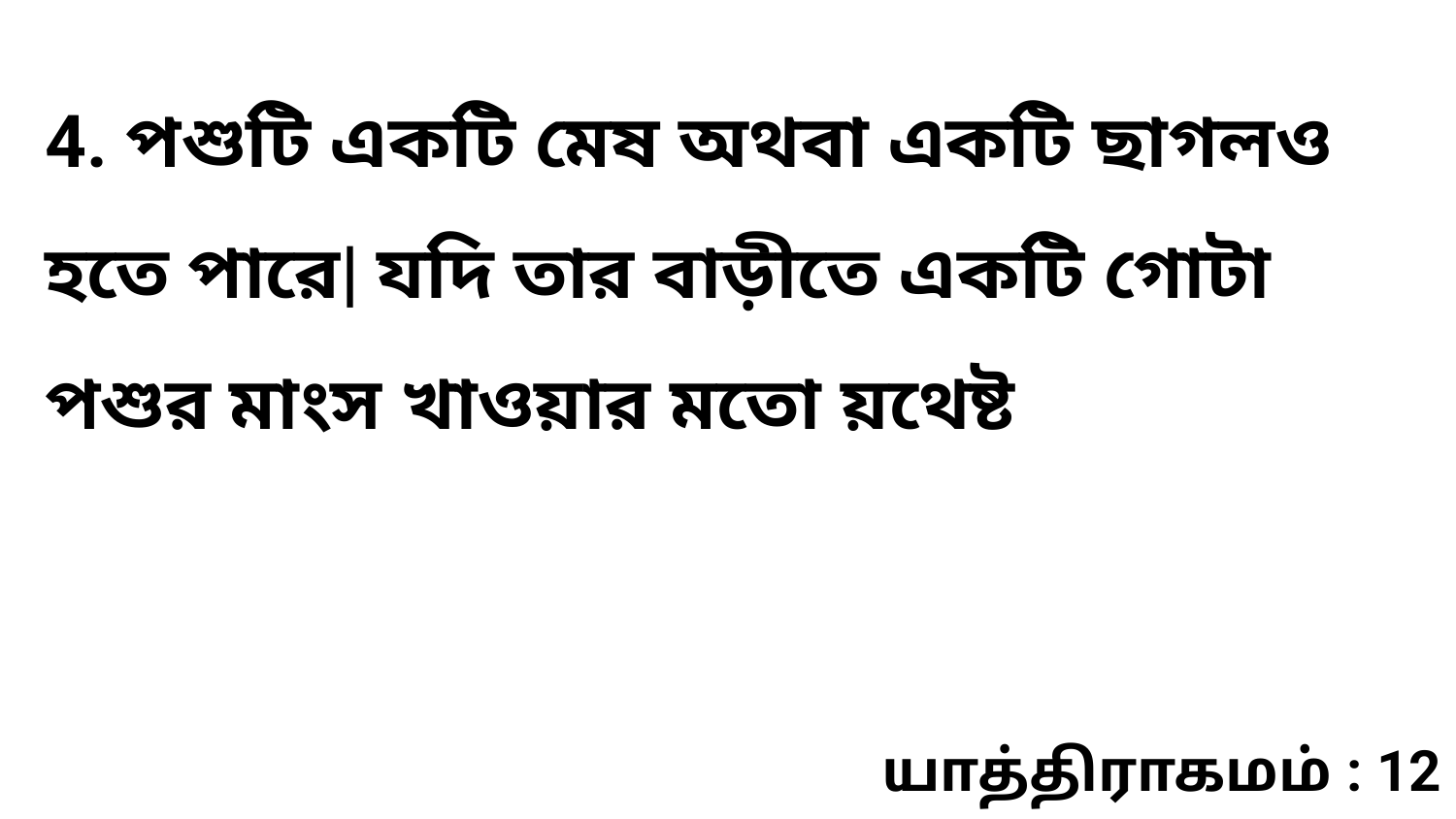

4. পশুটি একটি মেষ অথবা একটি ছাগলও হতে পারে| যদি তার বাড়ীতে একটি গোটা পশুর মাংস খাওয়ার মতো য়থেষ্ট
யாத்திராகமம் : 12